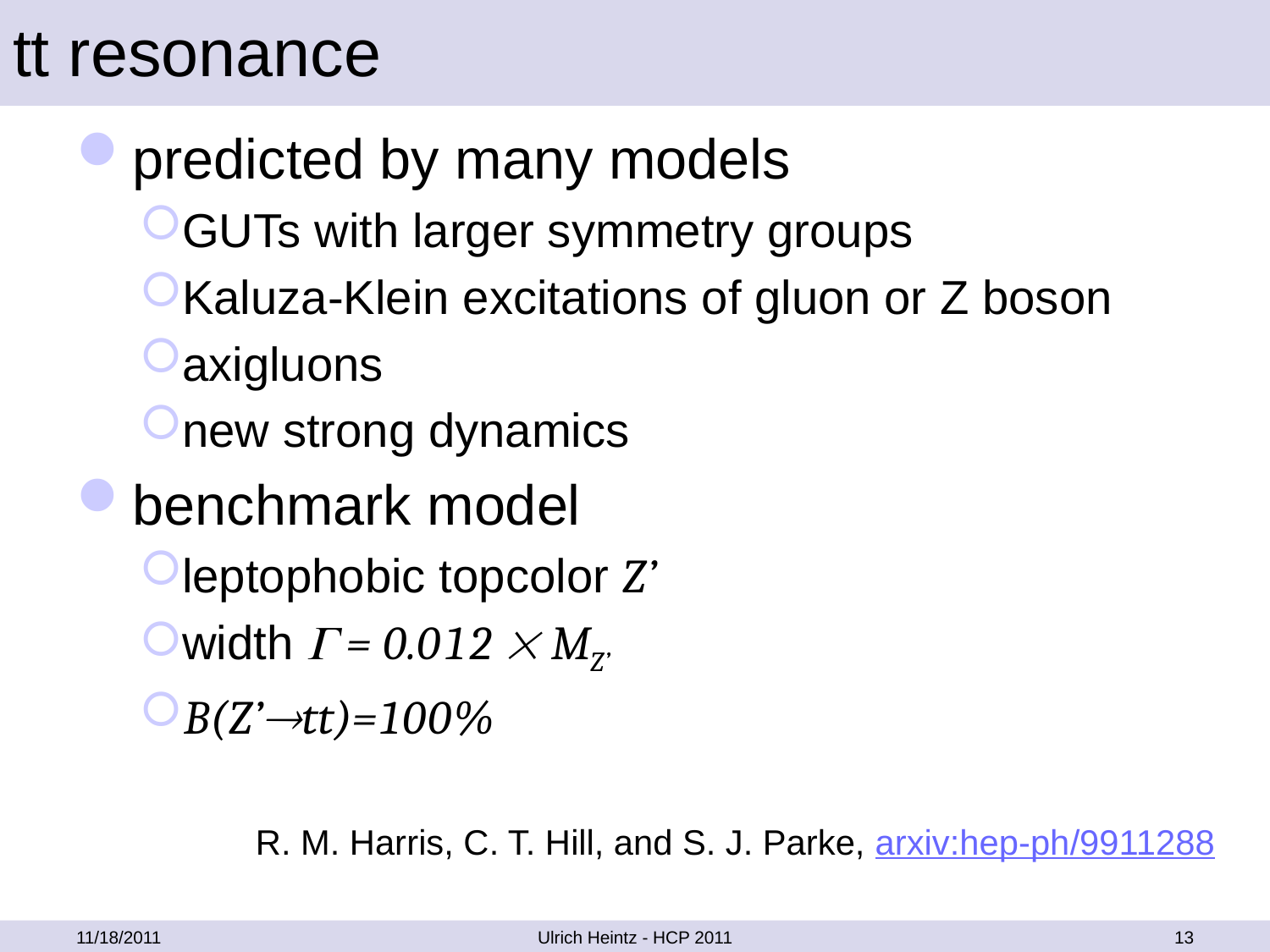

# tt resonance
predicted by many models
GUTs with larger symmetry groups
Kaluza-Klein excitations of gluon or Z boson
axigluons
new strong dynamics
benchmark model
leptophobic topcolor Z’
width Γ = 0.012 × MZ’
B(Z’→tt)=100%
R. M. Harris, C. T. Hill, and S. J. Parke, arxiv:hep-ph/9911288
11/18/2011
Ulrich Heintz - HCP 2011
13